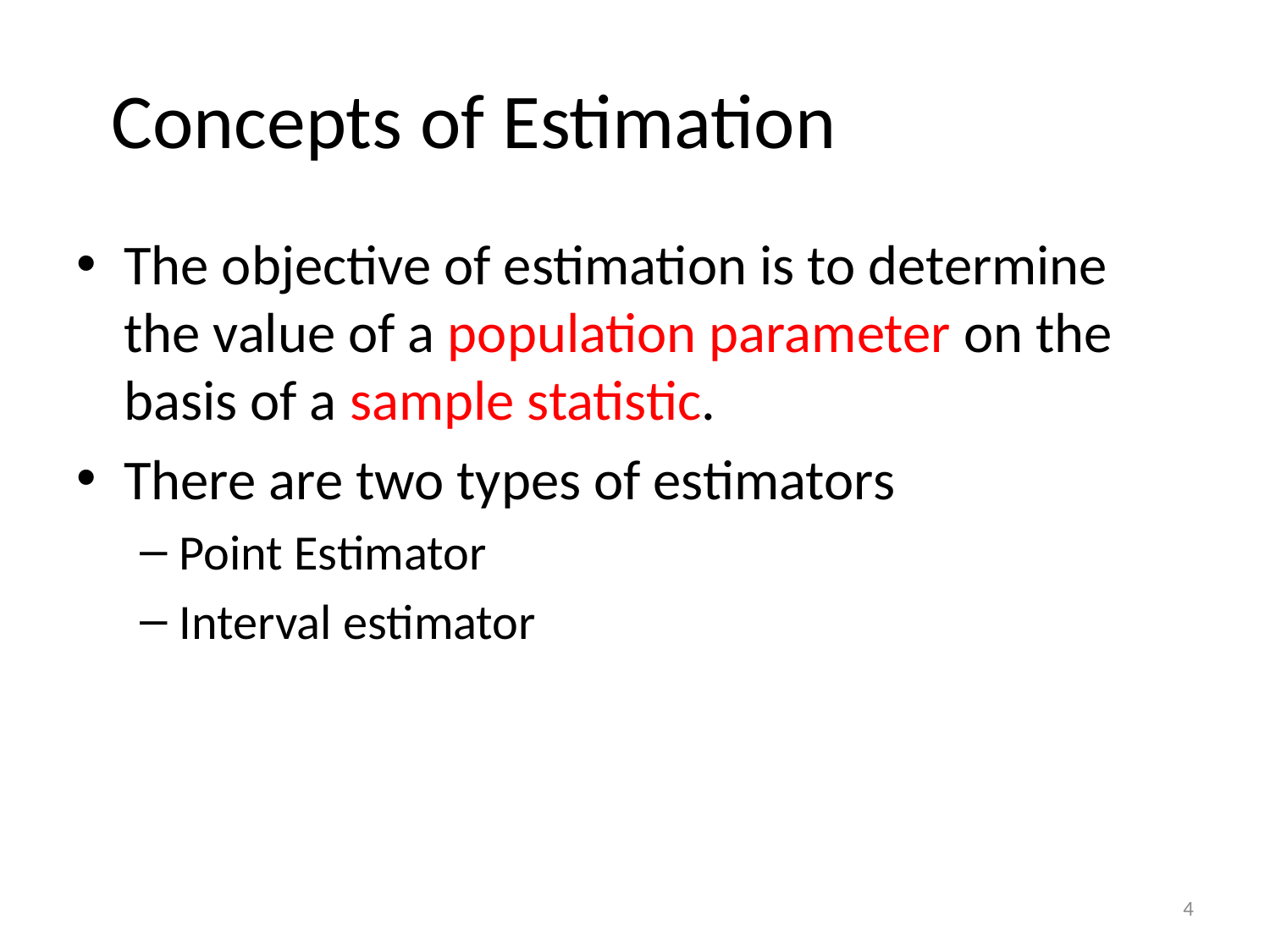

# Concepts of Estimation
The objective of estimation is to determine the value of a population parameter on the basis of a sample statistic.
There are two types of estimators
Point Estimator
Interval estimator
4